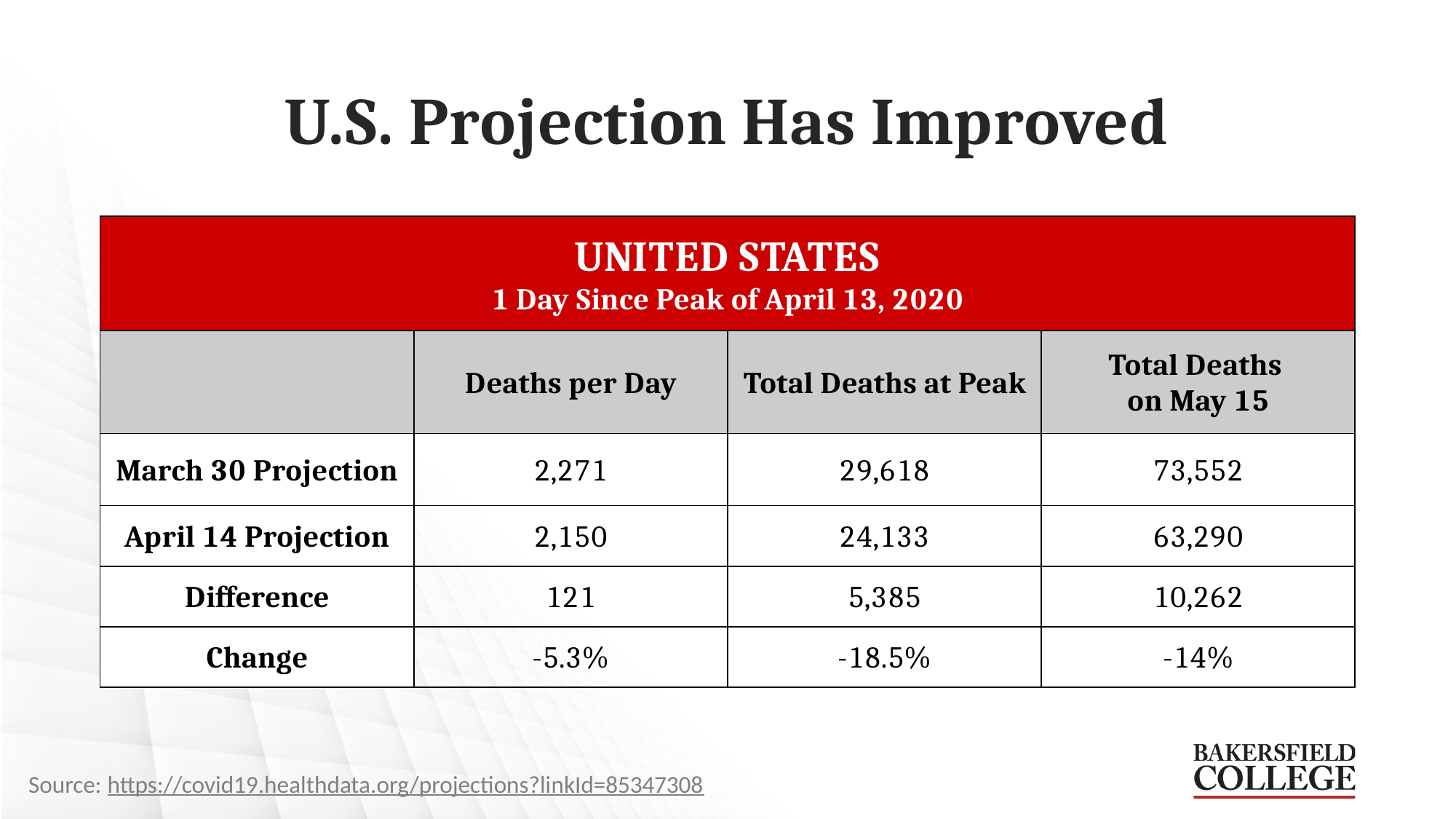

# U.S. Projection Has Improved
| UNITED STATES 1 Day Since Peak of April 13, 2020 |  |  |  |
| --- | --- | --- | --- |
|  | Deaths per Day | Total Deaths at Peak | Total Deaths on May 15 |
| March 30 Projection | 2,271 | 29,618 | 73,552 |
| April 14 Projection | 2,150 | 24,133 | 63,290 |
| Difference | 121 | 5,385 | 10,262 |
| Change | -5.3% | -18.5% | -14% |
Source: https://covid19.healthdata.org/projections?linkId=85347308